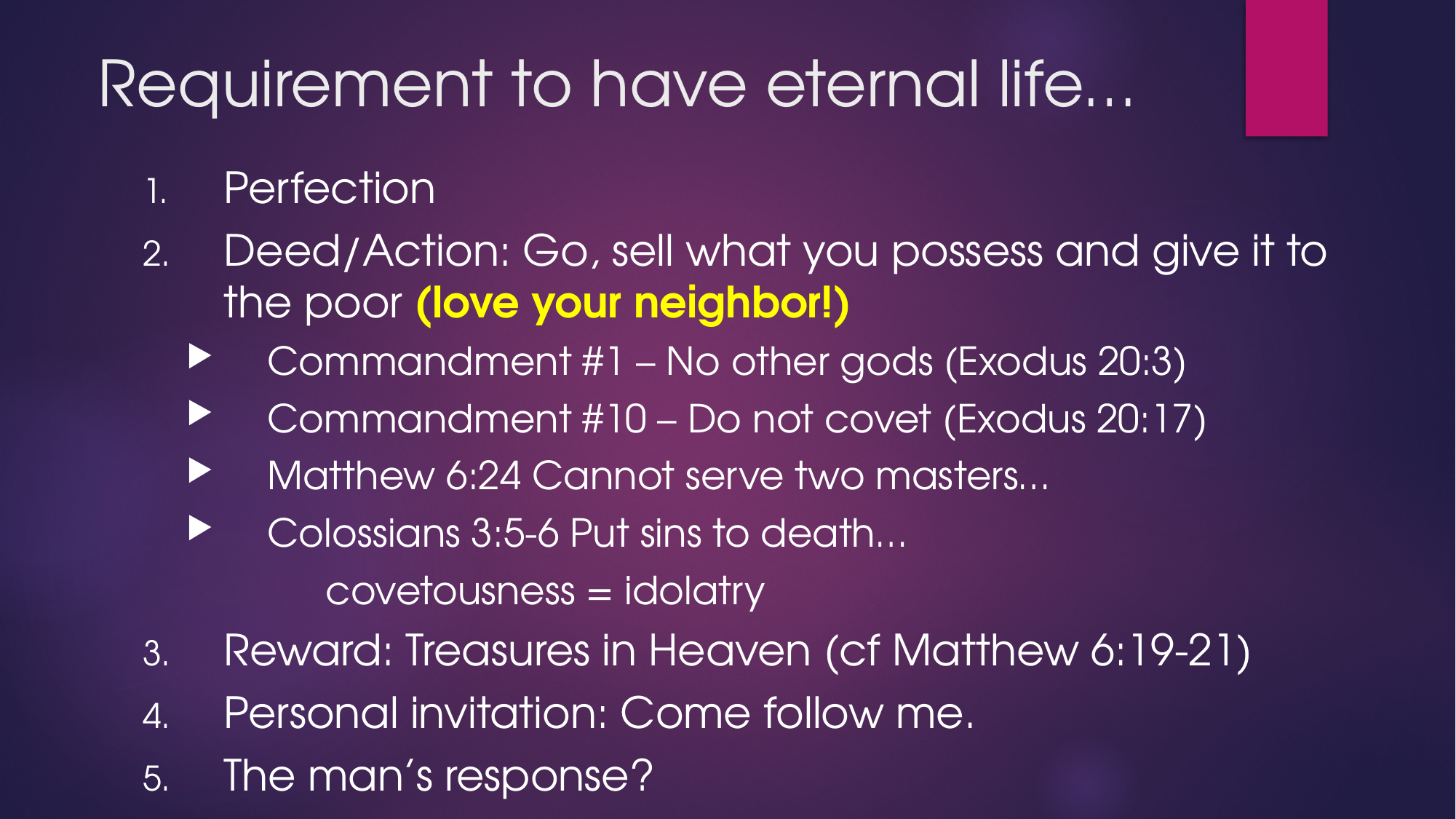

# Requirement to have eternal life…
Perfection
Deed/Action: Go, sell what you possess and give it to the poor (love your neighbor!)
Commandment #1 – No other gods (Exodus 20:3)
Commandment #10 – Do not covet (Exodus 20:17)
Matthew 6:24 Cannot serve two masters…
Colossians 3:5-6 Put sins to death…
             covetousness = idolatry
Reward: Treasures in Heaven (cf Matthew 6:19-21)
Personal invitation: Come follow me.
The man’s response?